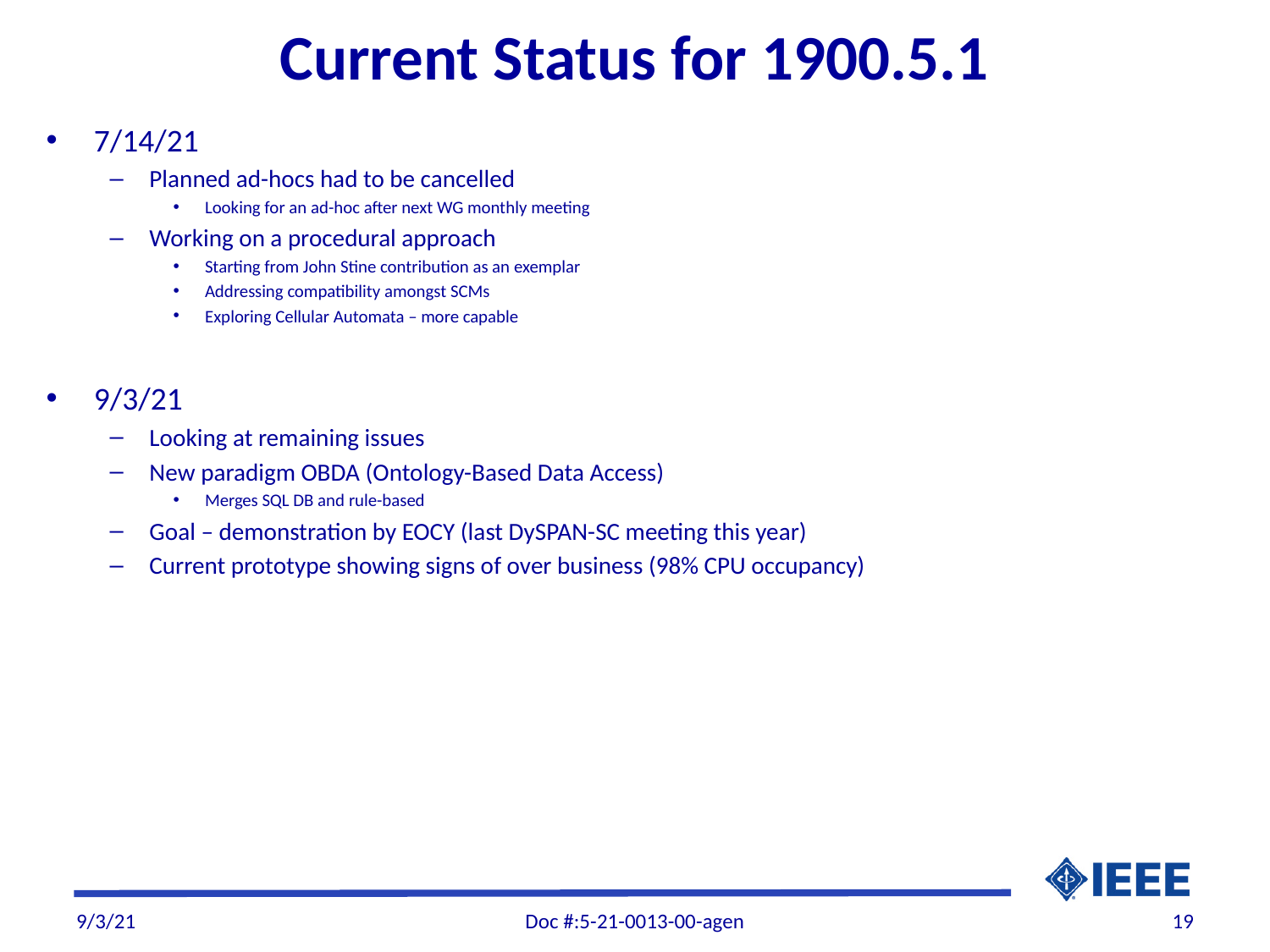

# Current Status for 1900.5.1
7/14/21
Planned ad-hocs had to be cancelled
Looking for an ad-hoc after next WG monthly meeting
Working on a procedural approach
Starting from John Stine contribution as an exemplar
Addressing compatibility amongst SCMs
Exploring Cellular Automata – more capable

9/3/21
Looking at remaining issues
New paradigm OBDA (Ontology-Based Data Access)
Merges SQL DB and rule-based
Goal – demonstration by EOCY (last DySPAN-SC meeting this year)
Current prototype showing signs of over business (98% CPU occupancy)

9/3/21
Doc #:5-21-0013-00-agen
19